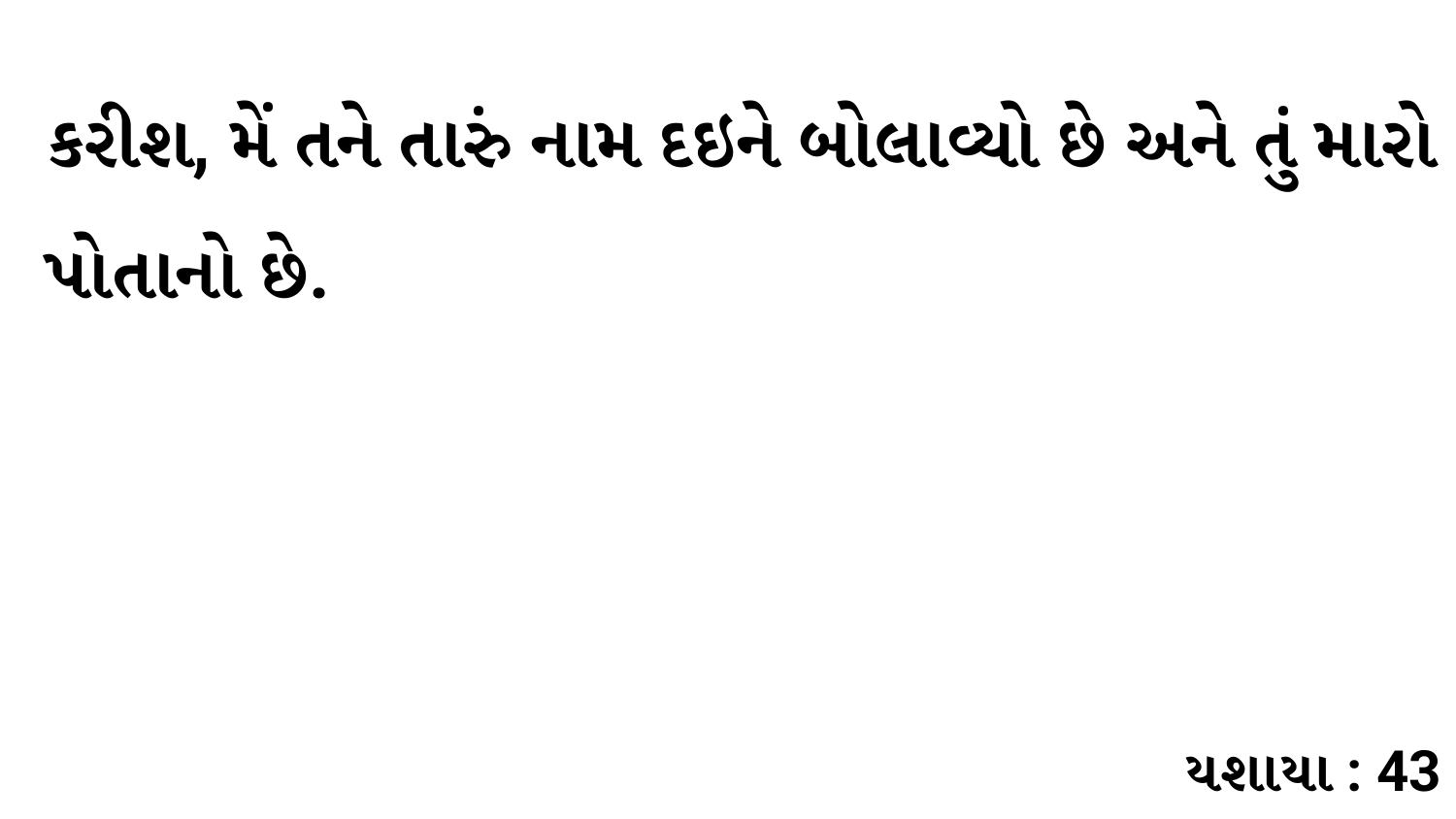

કરીશ, મેં તને તારું નામ દઇને બોલાવ્યો છે અને તું મારો પોતાનો છે.
યશાયા : 43